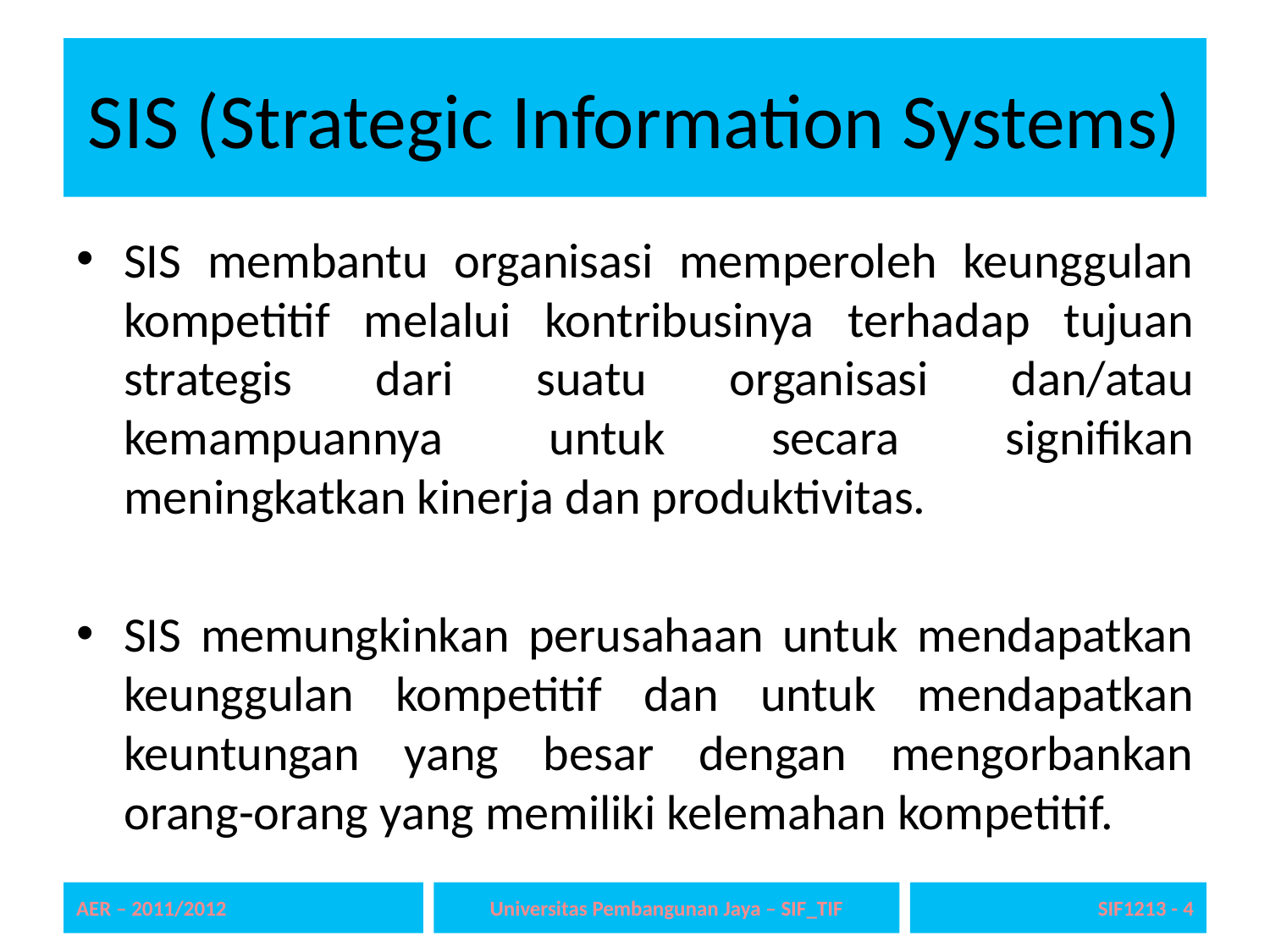

# SIS (Strategic Information Systems)
SIS membantu organisasi memperoleh keunggulan kompetitif melalui kontribusinya terhadap tujuan strategis dari suatu organisasi dan/atau kemampuannya untuk secara signifikan meningkatkan kinerja dan produktivitas.

SIS memungkinkan perusahaan untuk mendapatkan keunggulan kompetitif dan untuk mendapatkan keuntungan yang besar dengan mengorbankan orang-orang yang memiliki kelemahan kompetitif.
AER – 2011/2012
Universitas Pembangunan Jaya – SIF_TIF
SIF1213 - 4